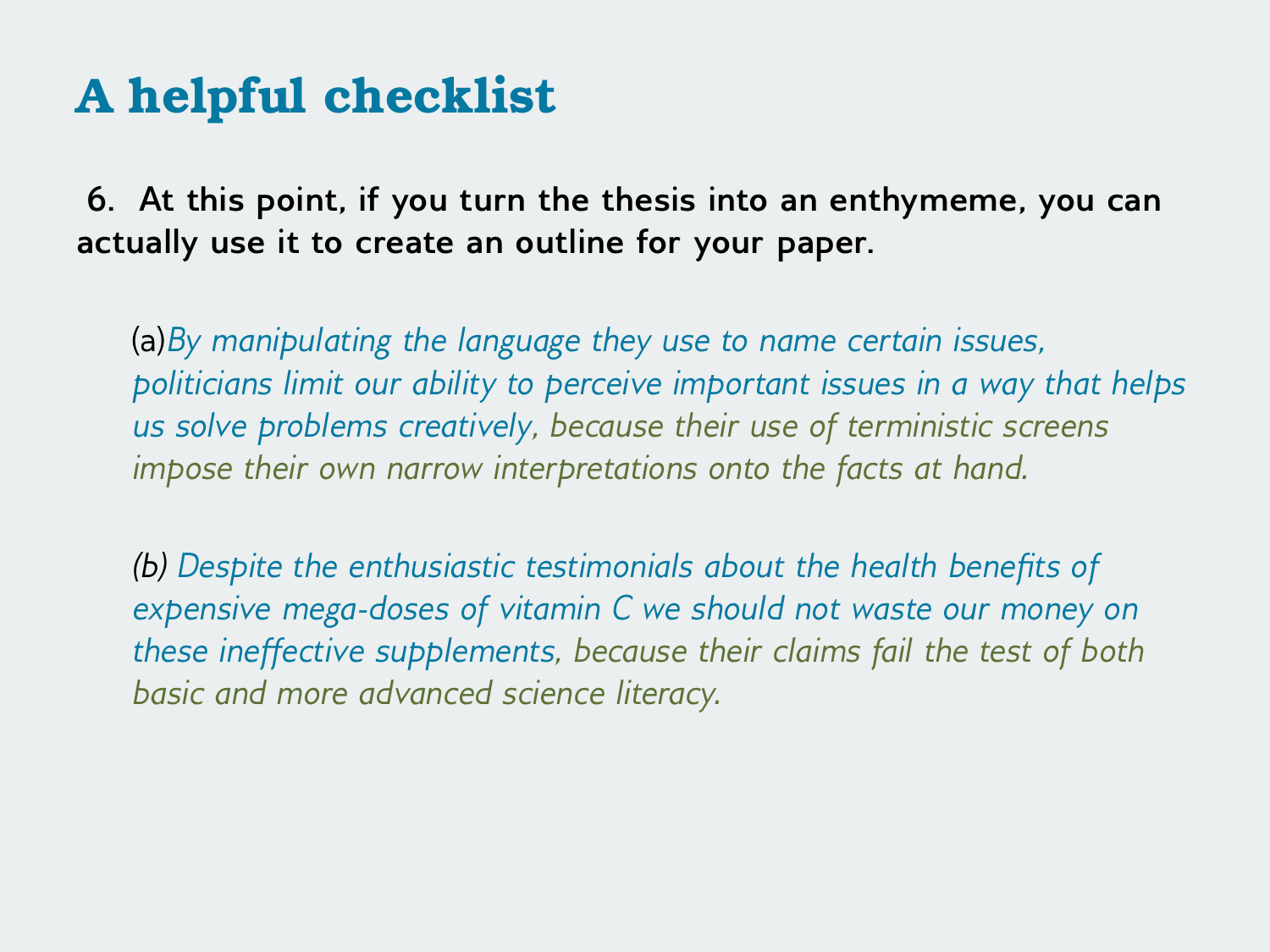

# A helpful checklist
 6.  At this point, if you turn the thesis into an enthymeme, you can actually use it to create an outline for your paper.

(a)By manipulating the language they use to name certain issues, politicians limit our ability to perceive important issues in a way that helps us solve problems creatively, because their use of terministic screens impose their own narrow interpretations onto the facts at hand.

(b) Despite the enthusiastic testimonials about the health benefits of expensive mega-doses of vitamin C we should not waste our money on these ineffective supplements, because their claims fail the test of both basic and more advanced science literacy.